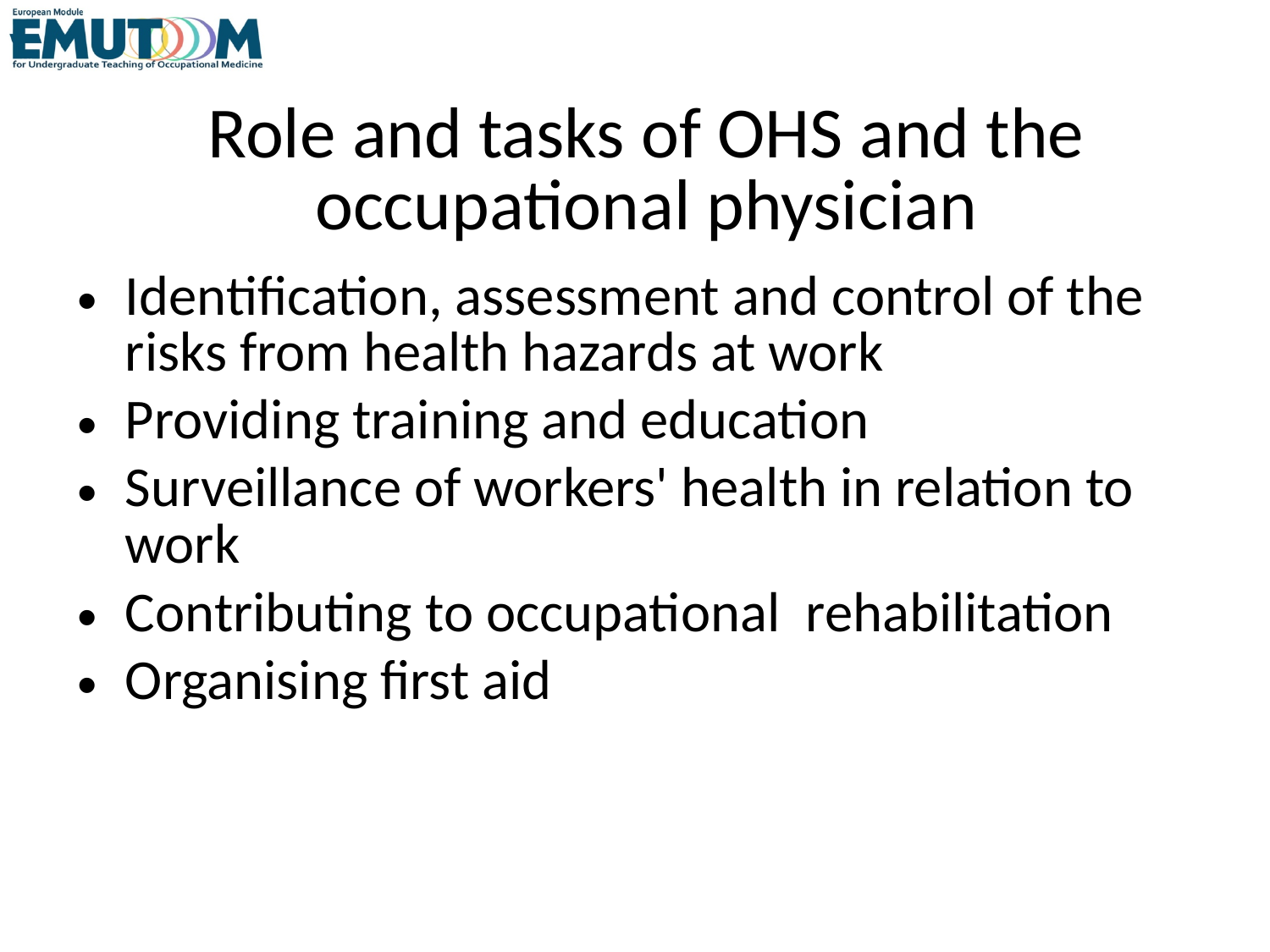

# Role and tasks of OHS and the occupational physician
Identification, assessment and control of the risks from health hazards at work
Providing training and education
Surveillance of workers' health in relation to work
Contributing to occupational  rehabilitation
Organising first aid